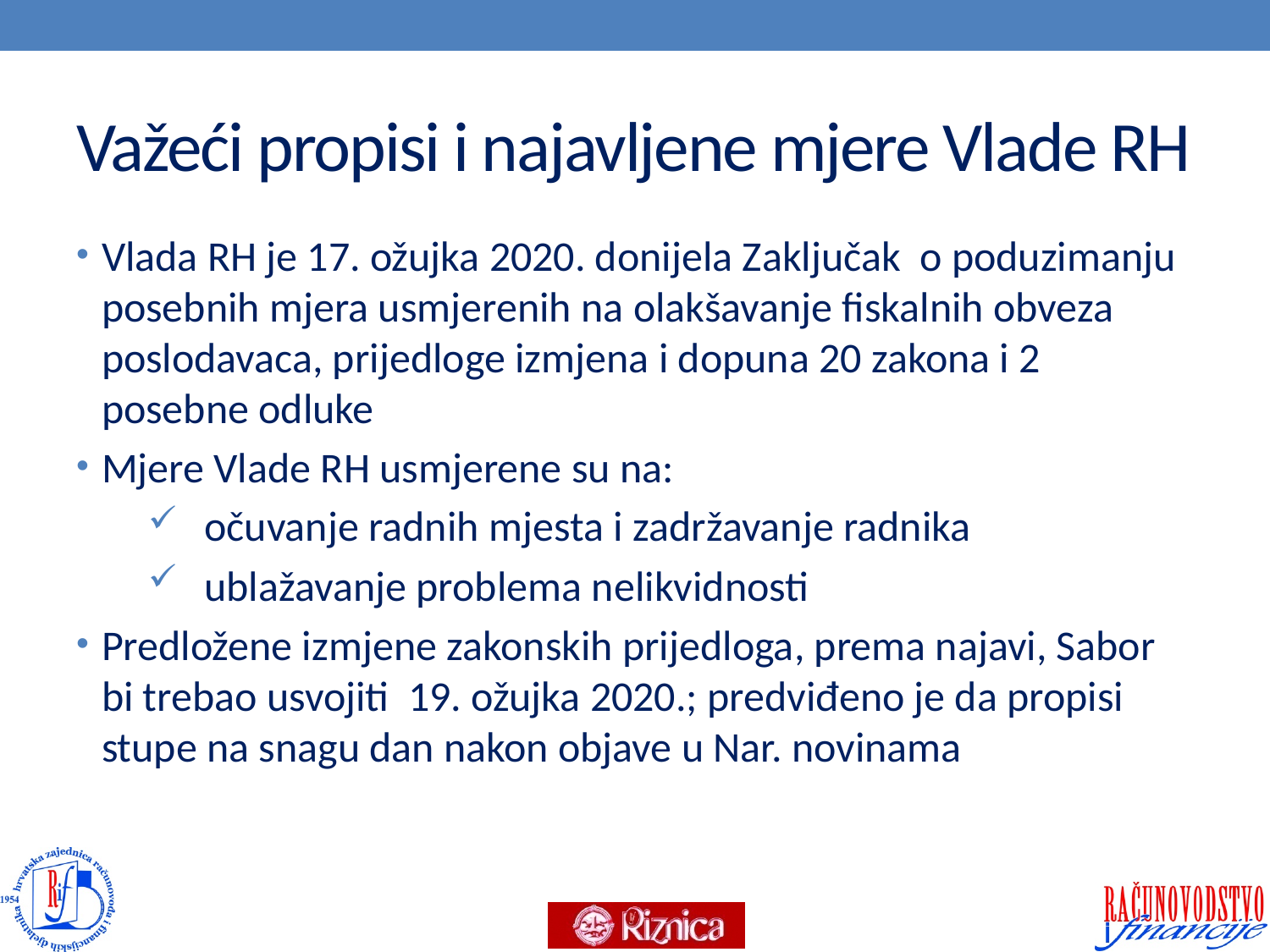

# Važeći propisi i najavljene mjere Vlade RH
Vlada RH je 17. ožujka 2020. donijela Zaključak  o poduzimanju posebnih mjera usmjerenih na olakšavanje fiskalnih obveza poslodavaca, prijedloge izmjena i dopuna 20 zakona i 2 posebne odluke
Mjere Vlade RH usmjerene su na:
 očuvanje radnih mjesta i zadržavanje radnika
 ublažavanje problema nelikvidnosti
Predložene izmjene zakonskih prijedloga, prema najavi, Sabor bi trebao usvojiti  19. ožujka 2020.; predviđeno je da propisi stupe na snagu dan nakon objave u Nar. novinama